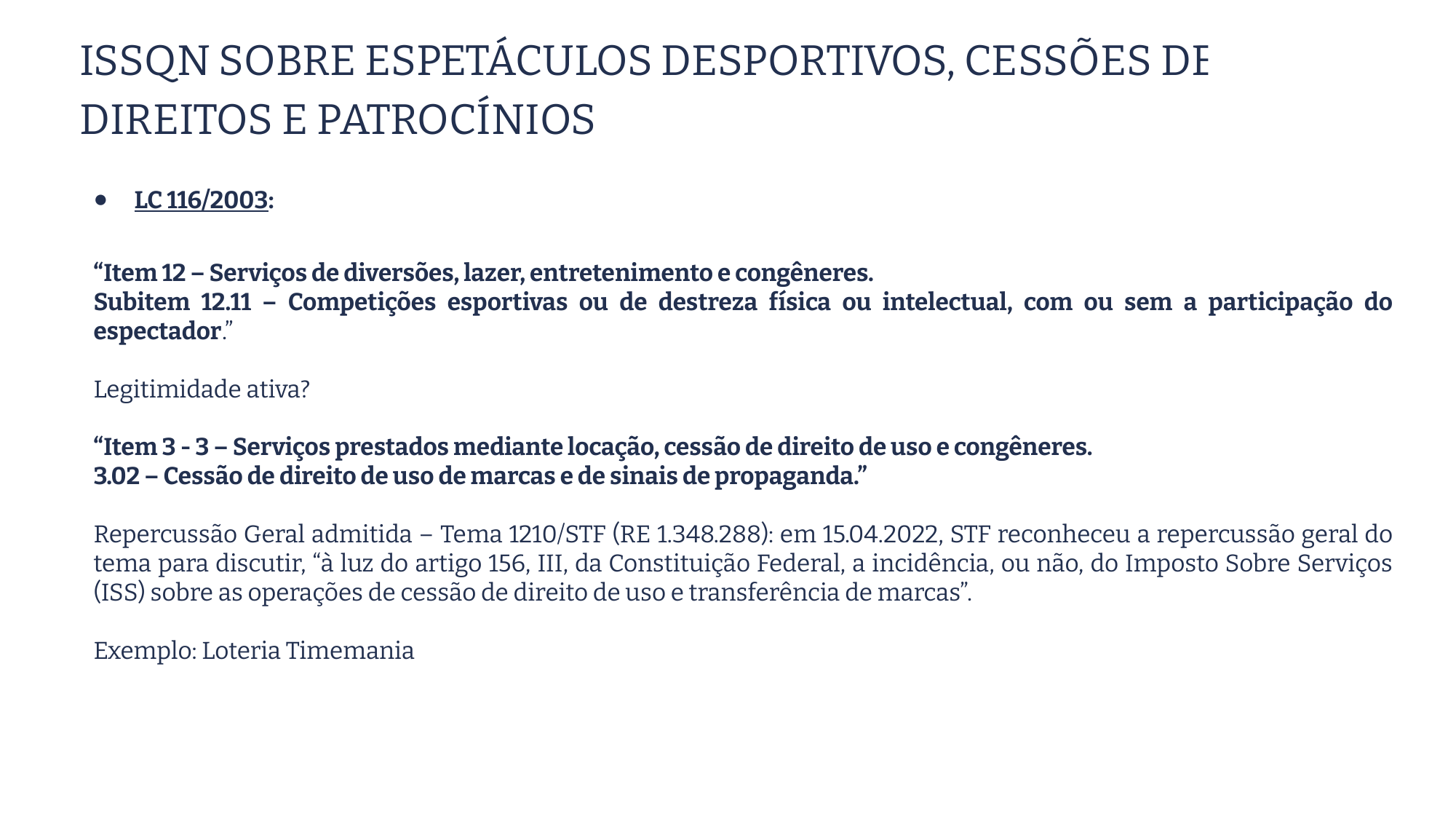

Issqn sobre espetáculos desportivos, cessões de direitos e patrocínios

LC 116/2003:

“Item 12 – Serviços de diversões, lazer, entretenimento e congêneres.
Subitem 12.11 – Competições esportivas ou de destreza física ou intelectual, com ou sem a participação do espectador.”

Legitimidade ativa?

“Item 3 - 3 – Serviços prestados mediante locação, cessão de direito de uso e congêneres.
3.02 – Cessão de direito de uso de marcas e de sinais de propaganda.”

Repercussão Geral admitida – Tema 1210/STF (RE 1.348.288): em 15.04.2022, STF reconheceu a repercussão geral do tema para discutir, “à luz do artigo 156, III, da Constituição Federal, a incidência, ou não, do Imposto Sobre Serviços (ISS) sobre as operações de cessão de direito de uso e transferência de marcas”.

Exemplo: Loteria Timemania